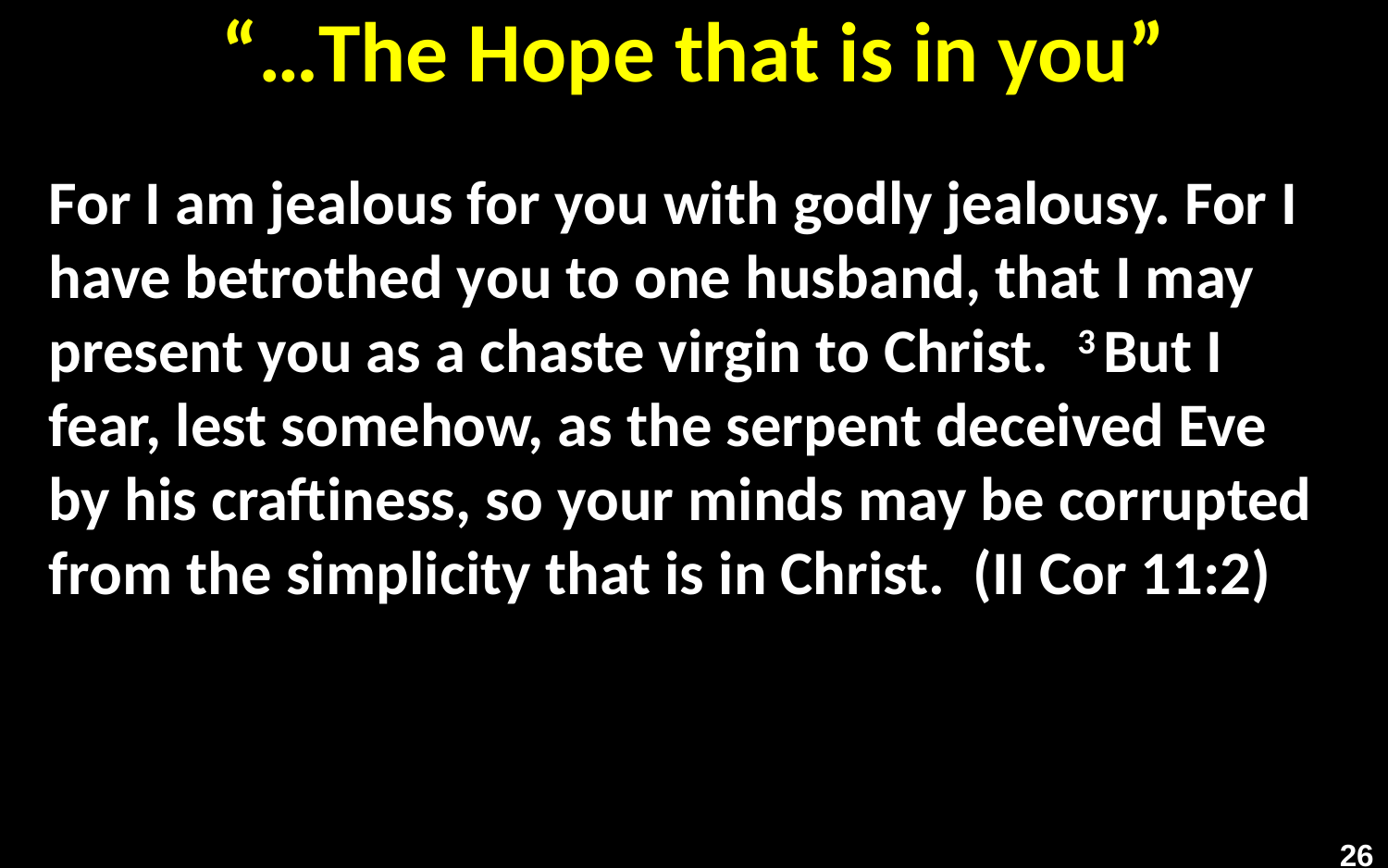

# “…The Hope that is in you”
For I am jealous for you with godly jealousy. For I have betrothed you to one husband, that I may present you as a chaste virgin to Christ.  3 But I fear, lest somehow, as the serpent deceived Eve by his craftiness, so your minds may be corrupted from the simplicity that is in Christ.  (II Cor 11:2)
26